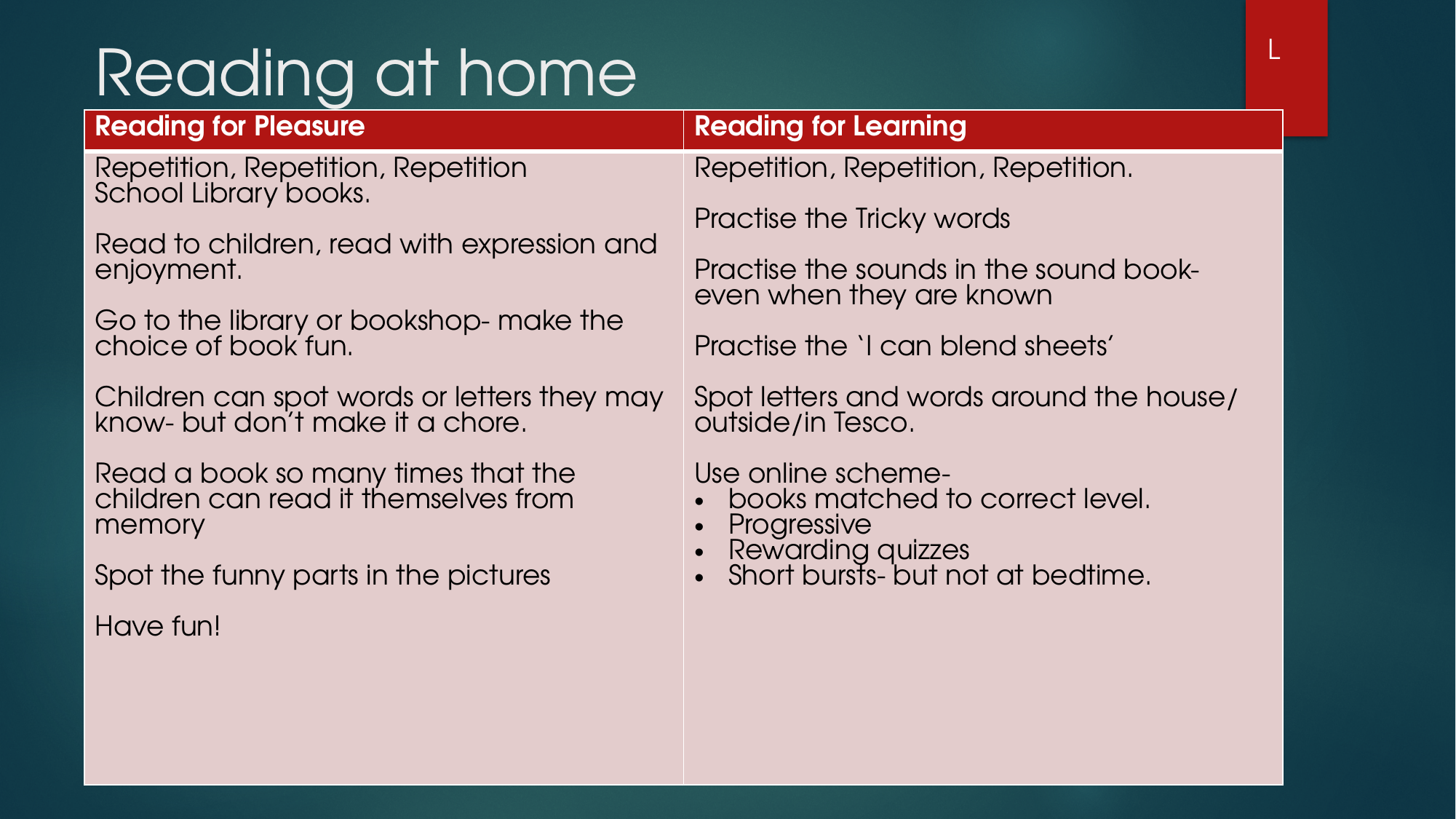

# Reading at home
L
| Reading for Pleasure | Reading for Learning |
| --- | --- |
| Repetition, Repetition, Repetition School Library books. Read to children, read with expression and enjoyment. Go to the library or bookshop- make the choice of book fun. Children can spot words or letters they may know- but don’t make it a chore. Read a book so many times that the children can read it themselves from memory Spot the funny parts in the pictures Have fun! | Repetition, Repetition, Repetition. Practise the Tricky words Practise the sounds in the sound book- even when they are known Practise the ‘I can blend sheets’ Spot letters and words around the house/ outside/in Tesco. Use online scheme- books matched to correct level. Progressive Rewarding quizzes Short bursts- but not at bedtime. |